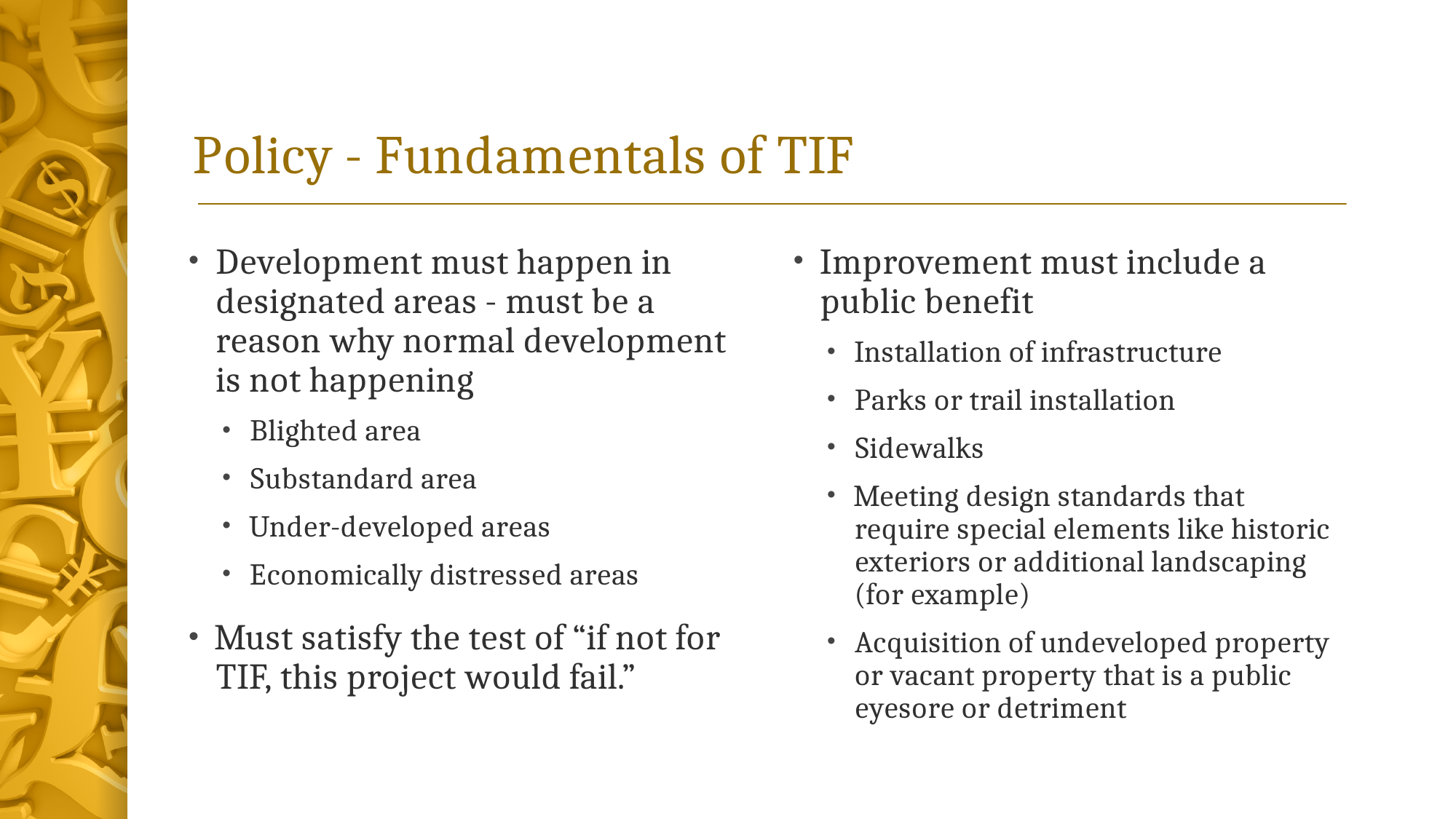

# Policy - Fundamentals of TIF
Development must happen in designated areas - must be a reason why normal development is not happening
Blighted area
Substandard area
Under-developed areas
Economically distressed areas
Must satisfy the test of “if not for TIF, this project would fail.”

Improvement must include a public benefit
Installation of infrastructure
Parks or trail installation
Sidewalks
Meeting design standards that require special elements like historic exteriors or additional landscaping (for example)
Acquisition of undeveloped property or vacant property that is a public eyesore or detriment